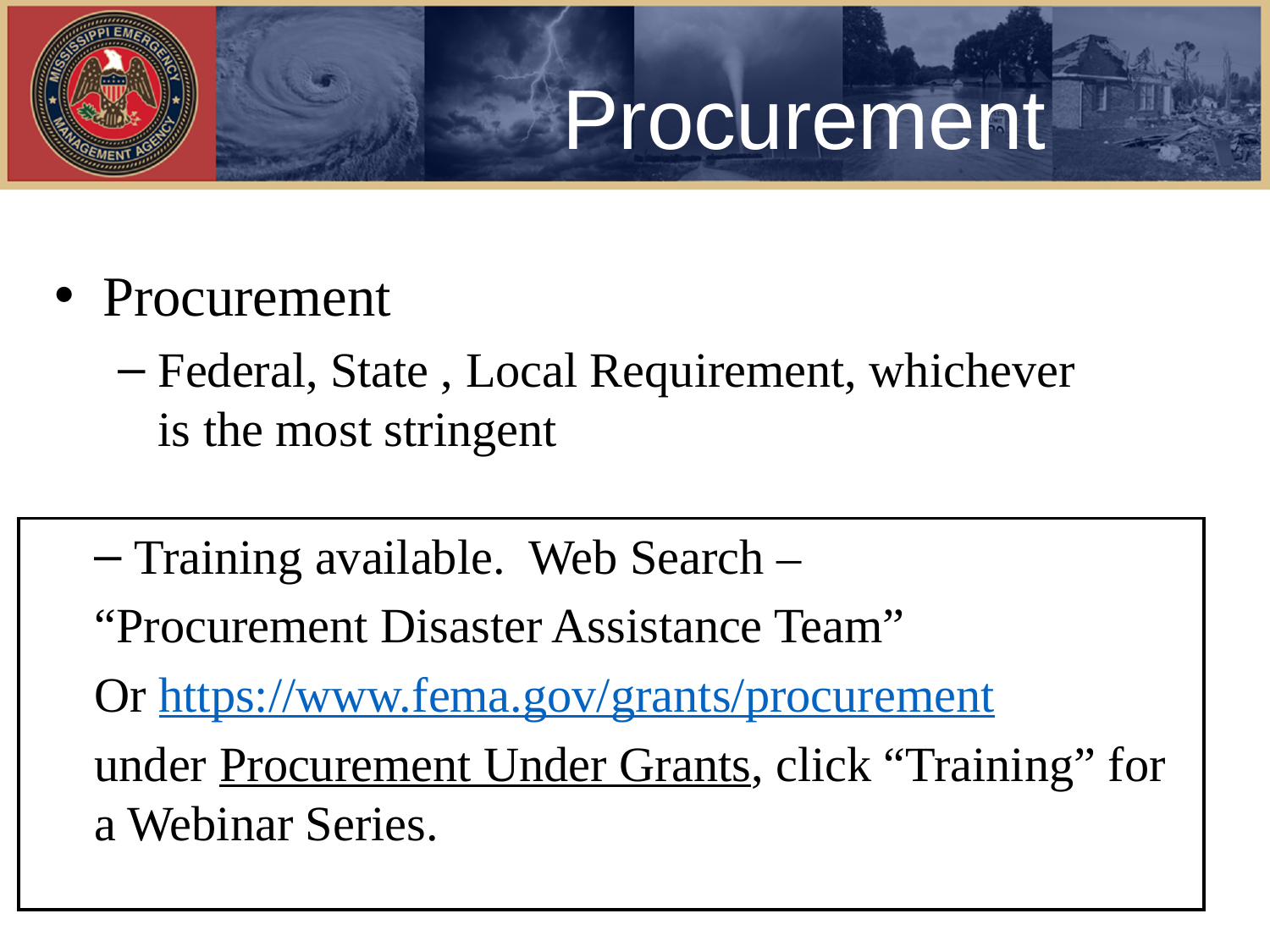

# Procurement
Procurement
Federal, State , Local Requirement, whichever is the most stringent

Training available.  Web Search –
“Procurement Disaster Assistance Team”
Or https://www.fema.gov/grants/procurement
under Procurement Under Grants, click “Training” for a Webinar Series.